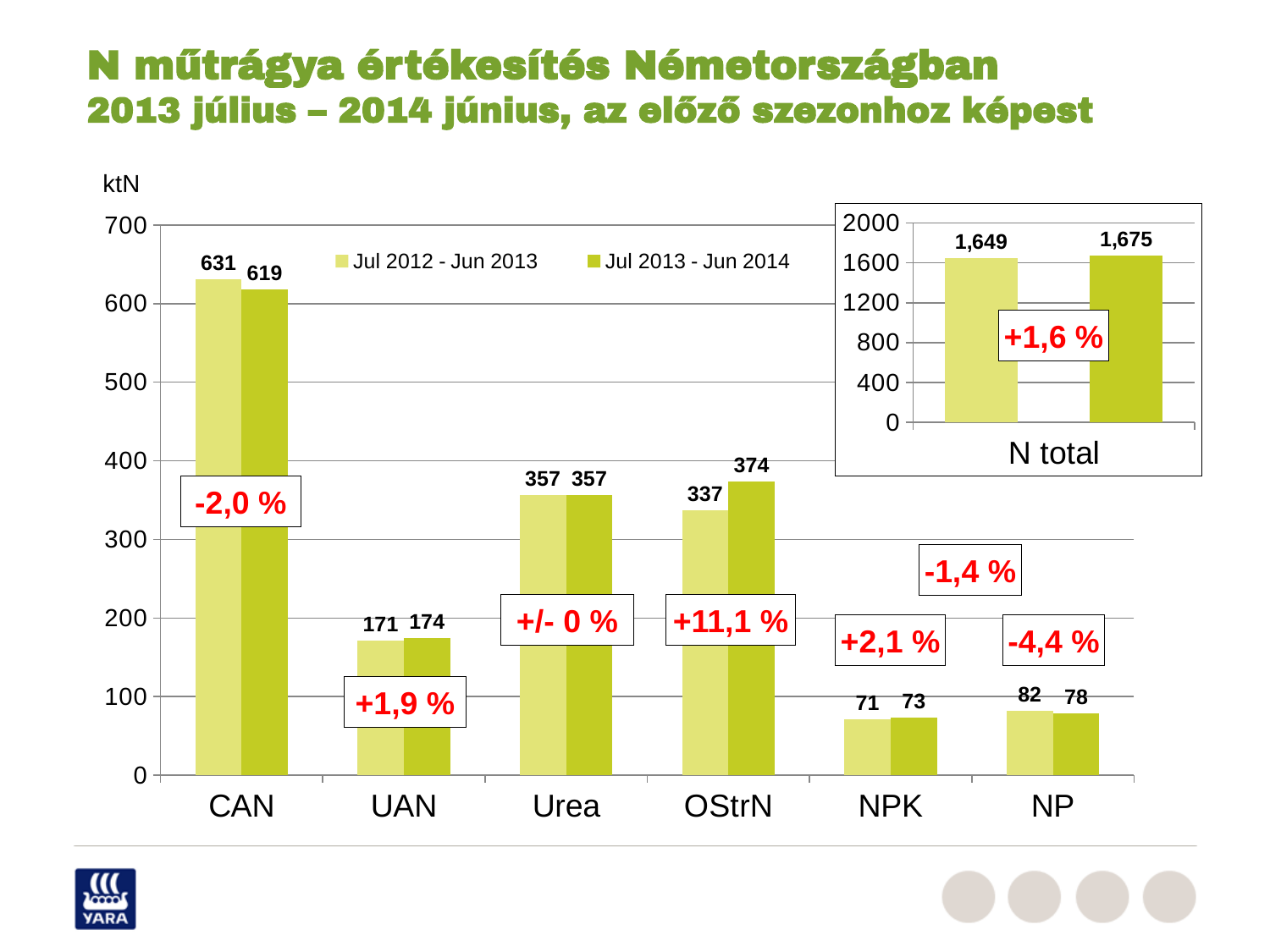

N műtrágya értékesítés Németországban
2013 július – 2014 június, az előző szezonhoz képest
  ktN

### Chart

| Category | Jul 2012 - Jun 2013 | Jul 2013 - Jun 2014 |
|---|---|---|
| CAN | 630.964 | 618.558 |
| UAN | 171.309 | 174.486 |
| Urea | 356.643 | 356.815 |
| OStrN | 336.696 | 374.016 |
| NPK | 71.301 | 72.818 |
| NP | 81.915 | 78.317 |

### Chart

| Category |  Jul 2012 - Jun 2013 |  Jul  2013 - Jun 2014 |
|---|---|---|
| N total | 1648.828 | 1675.01 |
+1,6 %
-2,0 %
-1,4 %
+/- 0 %
+11,1 %
+2,1 %
-4,4 %
+1,9 %